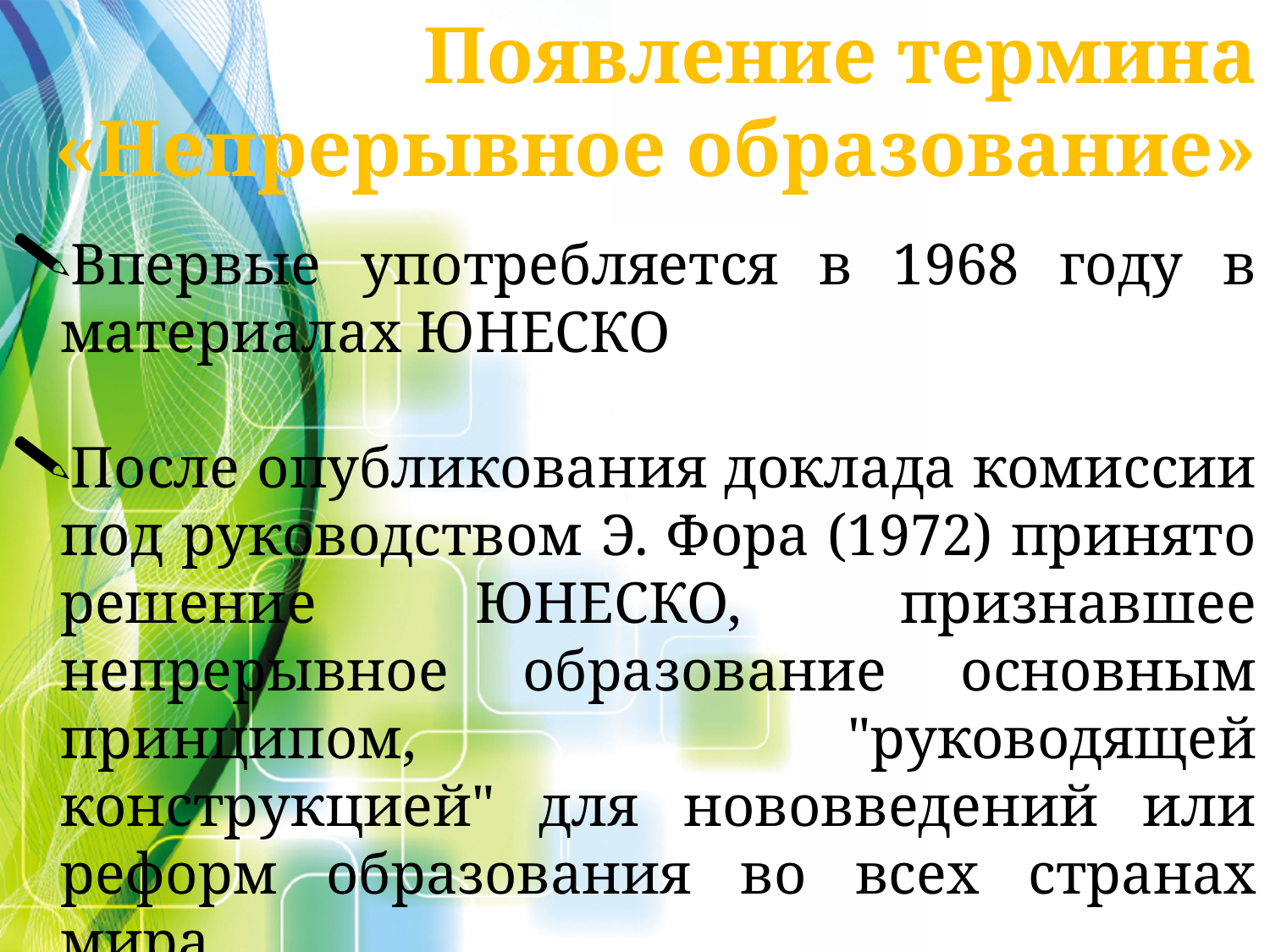

Появление термина «Непрерывное образование»
Впервые употребляется в 1968 году в материалах ЮНЕСКО

После опубликования доклада комиссии под руководством Э. Фора (1972) принято решение ЮНЕСКО, признавшее непрерывное образование основным принципом, "руководящей конструкцией" для нововведений или реформ образования во всех странах мира.